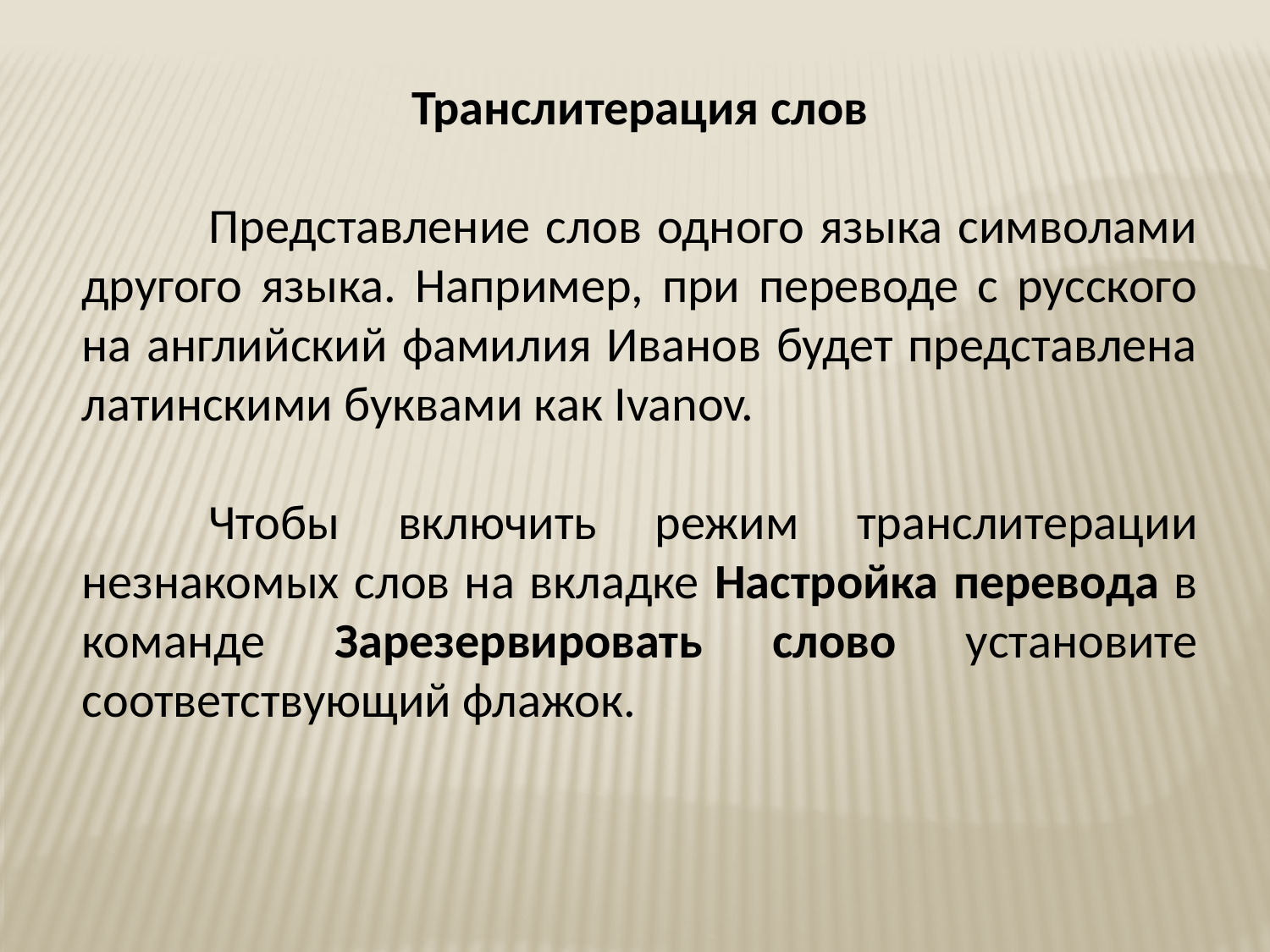

Транслитерация слов

	Представление слов одного языка символами другого языка. Например, при переводе с русского на английский фамилия Иванов будет представлена латинскими буквами как Ivanov.

	Чтобы включить режим транслитерации незнакомых слов на вкладке Настройка перевода в команде Зарезервировать слово установите соответствующий флажок.